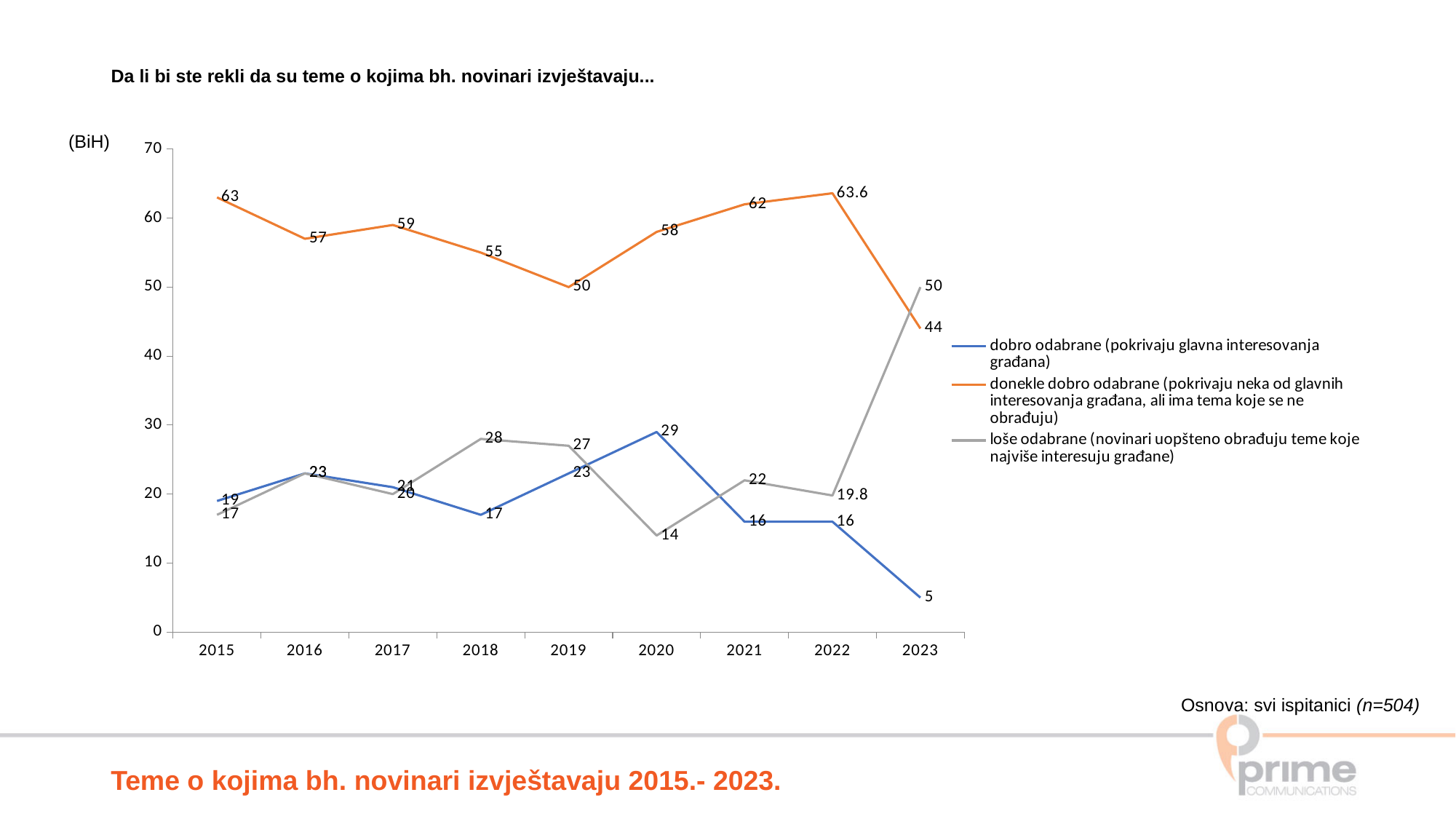

Da li bi ste rekli da su teme o kojima bh. novinari izvještavaju...
(BiH)

### Chart

| Category | dobro odabrane (pokrivaju glavna interesovanja građana) | donekle dobro odabrane (pokrivaju neka od glavnih interesovanja građana, ali ima tema koje se ne obrađuju) | loše odabrane (novinari uopšteno obrađuju teme koje najviše interesuju građane) |
|---|---|---|---|
| 2015.0 | 19.0 | 63.0 | 17.0 |
| 2016.0 | 23.0 | 57.0 | 23.0 |
| 2017.0 | 21.0 | 59.0 | 20.0 |
| 2018.0 | 17.0 | 55.0 | 28.0 |
| 2019.0 | 23.0 | 50.0 | 27.0 |
| 2020.0 | 29.0 | 58.0 | 14.0 |
| 2021.0 | 16.0 | 62.0 | 22.0 |
| 2022.0 | 16.0 | 63.6 | 19.8 |
| 2023.0 | 5.0 | 44.0 | 50.0 |
Osnova: svi ispitanici (n=504)

Teme o kojima bh. novinari izvještavaju 2015.- 2023.